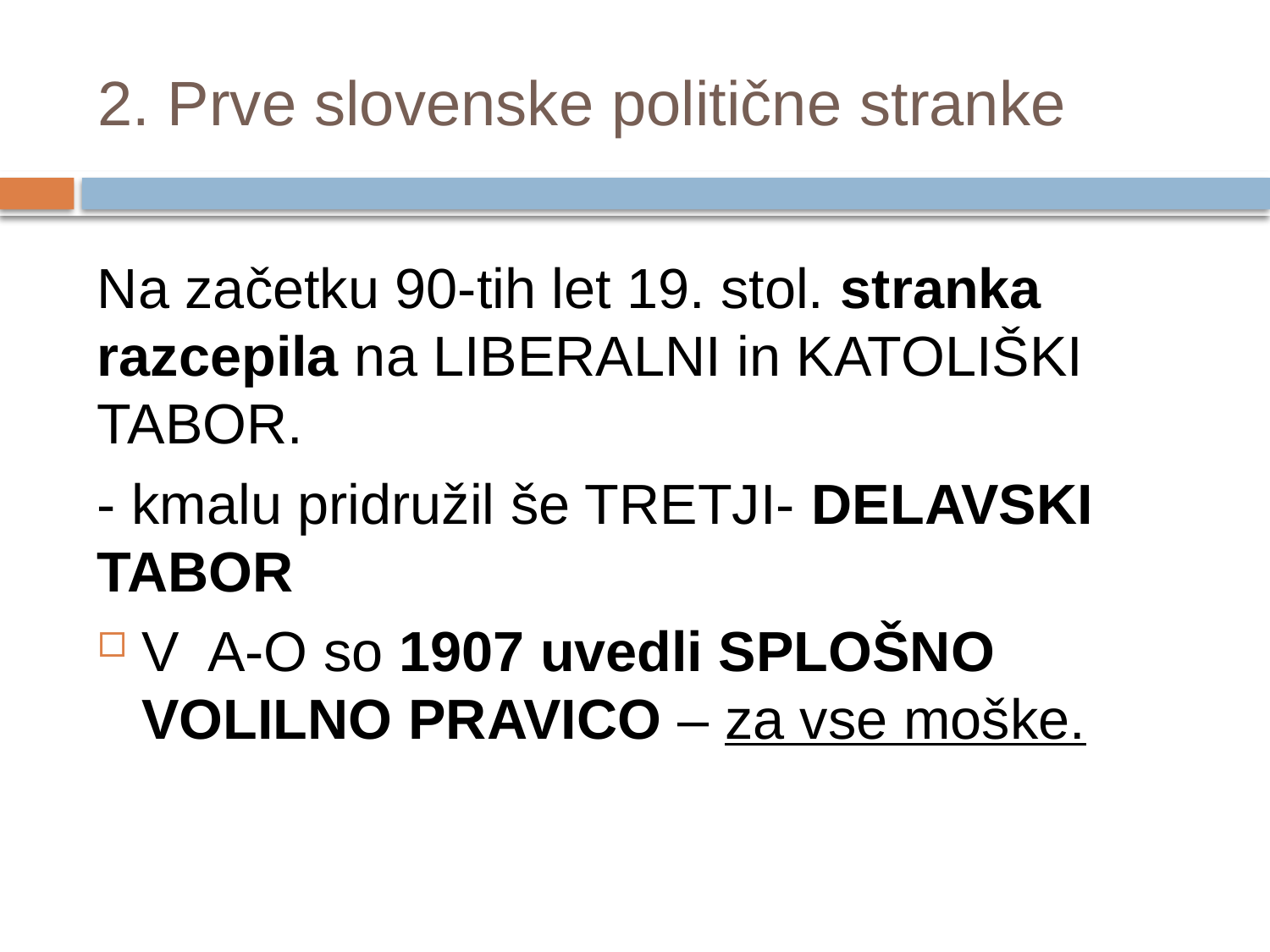

# 2. Prve slovenske politične stranke
Na začetku 90-tih let 19. stol. stranka razcepila na LIBERALNI in KATOLIŠKI TABOR.
- kmalu pridružil še TRETJI- DELAVSKI TABOR
V  A-O so 1907 uvedli SPLOŠNO VOLILNO PRAVICO – za vse moške.